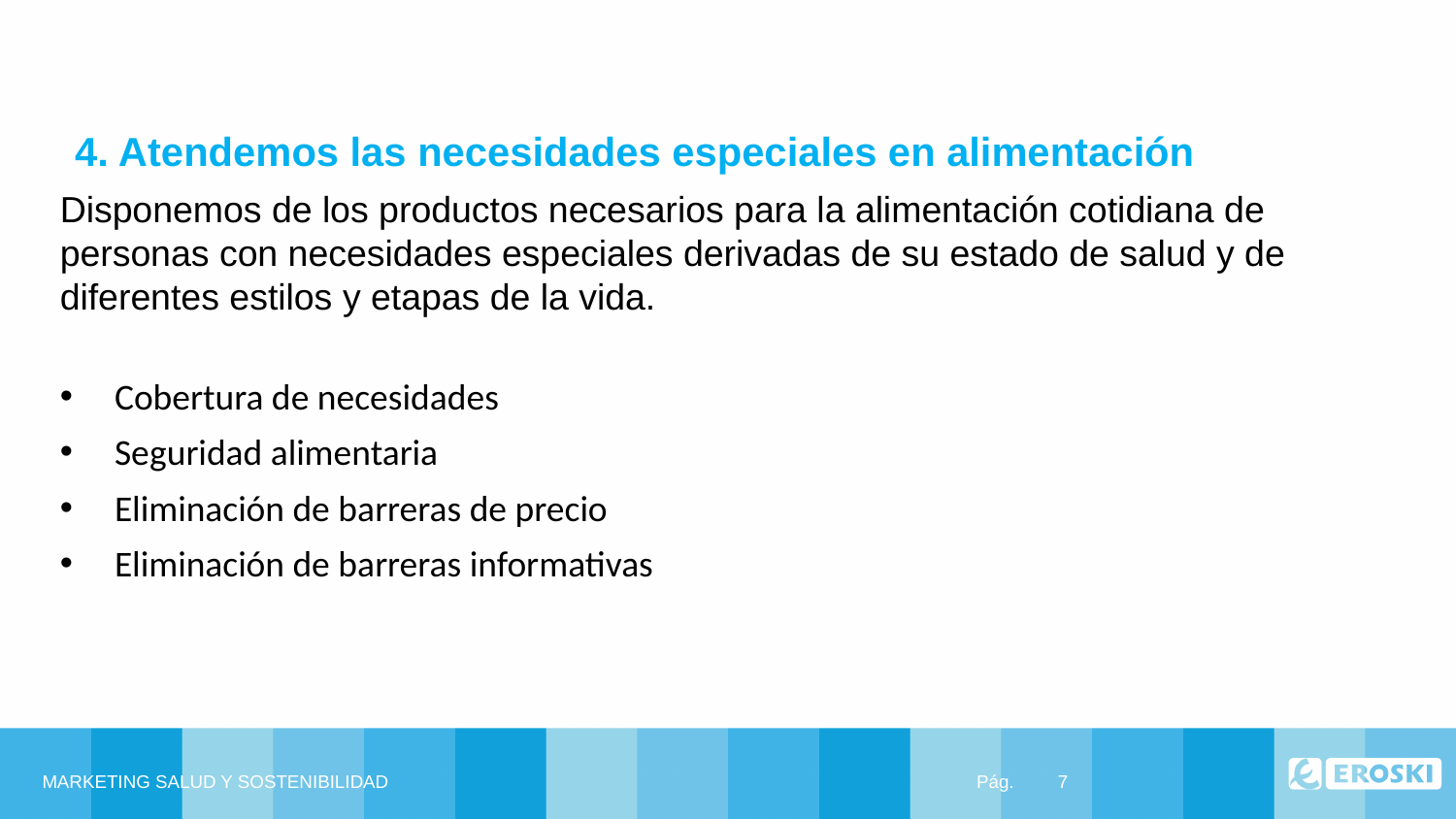

4. Atendemos las necesidades especiales en alimentación

Disponemos de los productos necesarios para la alimentación cotidiana de personas con necesidades especiales derivadas de su estado de salud y de diferentes estilos y etapas de la vida.

Cobertura de necesidades
Seguridad alimentaria
Eliminación de barreras de precio
Eliminación de barreras informativas
MARKETING SALUD Y SOSTENIBILIDAD
7